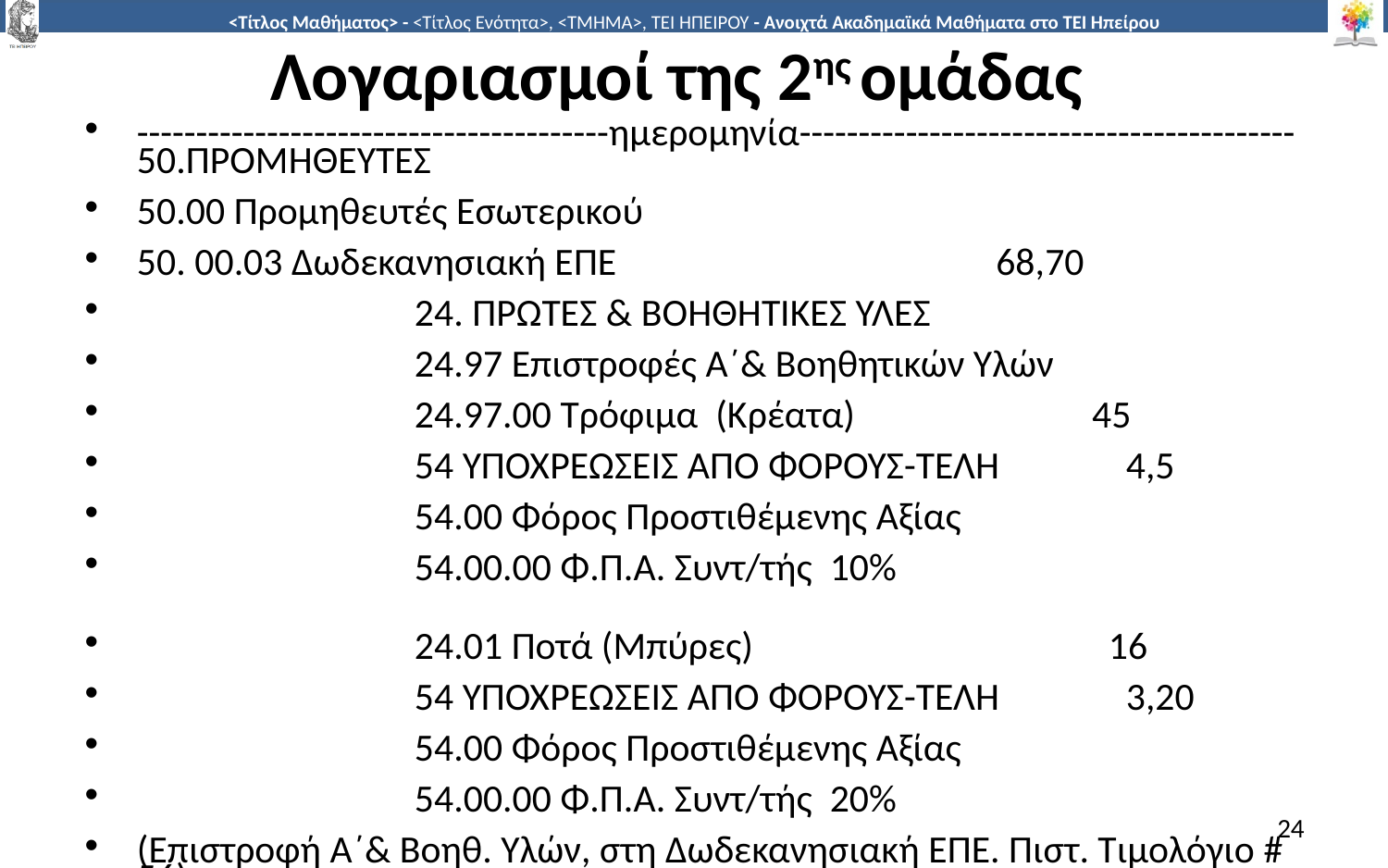

# Λογαριασμοί της 2ης ομάδας
----------------------------------------ημερομηνία------------------------------------------50.ΠΡΟΜΗΘΕΥΤΕΣ
50.00 Προμηθευτές Εσωτερικού
50. 00.03 Δωδεκανησιακή ΕΠΕ  			   68,70
  		24. ΠΡΩΤΕΣ & ΒΟΗΘΗΤΙΚΕΣ ΥΛΕΣ
		24.97 Επιστροφές Α΄& Βοηθητικών Υλών
		24.97.00 Τρόφιμα  (Κρέατα)                           45
		54 ΥΠΟΧΡΕΩΣΕΙΣ ΑΠΟ ΦΟΡΟΥΣ-ΤΕΛΗ	  4,5
		54.00 Φόρος Προστιθέμενης Αξίας
		54.00.00 Φ.Π.Α. Συντ/τής  10%
		24.01 Ποτά (Μπύρες)			16
		54 ΥΠΟΧΡΕΩΣΕΙΣ ΑΠΟ ΦΟΡΟΥΣ-ΤΕΛΗ	  3,20
		54.00 Φόρος Προστιθέμενης Αξίας
		54.00.00 Φ.Π.Α. Συντ/τής  20%
(Επιστροφή Α΄& Βοηθ. Υλών, στη Δωδεκανησιακή ΕΠΕ. Πιστ. Τιμολόγιο # 56)

24